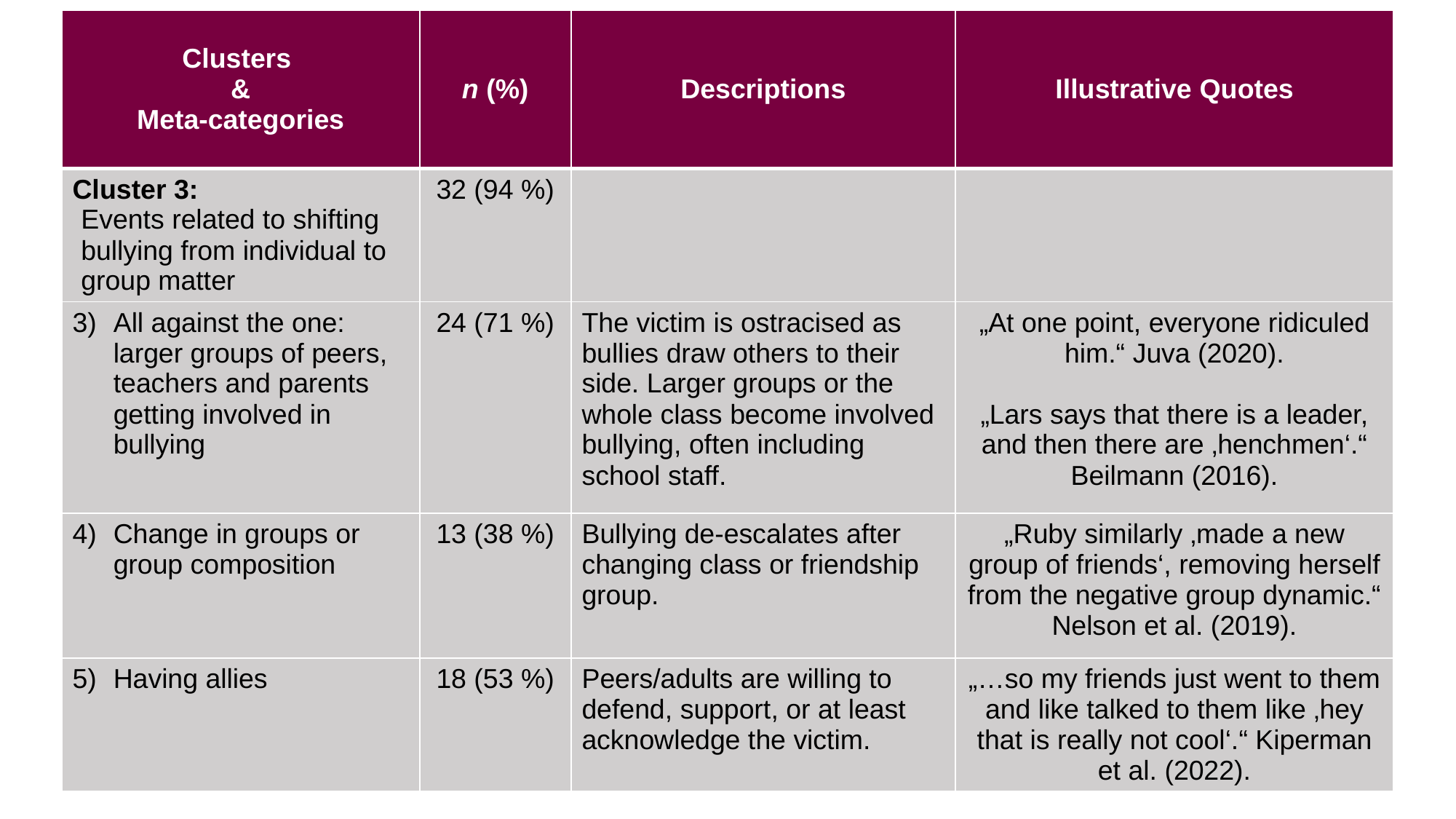

| Clusters & Meta-categories | n (%) | Descriptions | Illustrative Quotes |
| --- | --- | --- | --- |
| Cluster 3: Events related to shifting bullying from individual to group matter | 32 (94 %) |  |  |
| All against the one: larger groups of peers, teachers and parents getting involved in bullying | 24 (71 %) | The victim is ostracised as bullies draw others to their side. Larger groups or the whole class become involved bullying, often including school staff. | „At one point, everyone ridiculed him.“ Juva (2020). „Lars says that there is a leader, and then there are ‚henchmen‘.“ Beilmann (2016). |
| Change in groups or group composition | 13 (38 %) | Bullying de-escalates after changing class or friendship group. | „Ruby similarly ‚made a new group of friends‘, removing herself from the negative group dynamic.“ Nelson et al. (2019). |
| Having allies | 18 (53 %) | Peers/adults are willing to defend, support, or at least acknowledge the victim. | „…so my friends just went to them and like talked to them like ‚hey that is really not cool‘.“ Kiperman et al. (2022). |